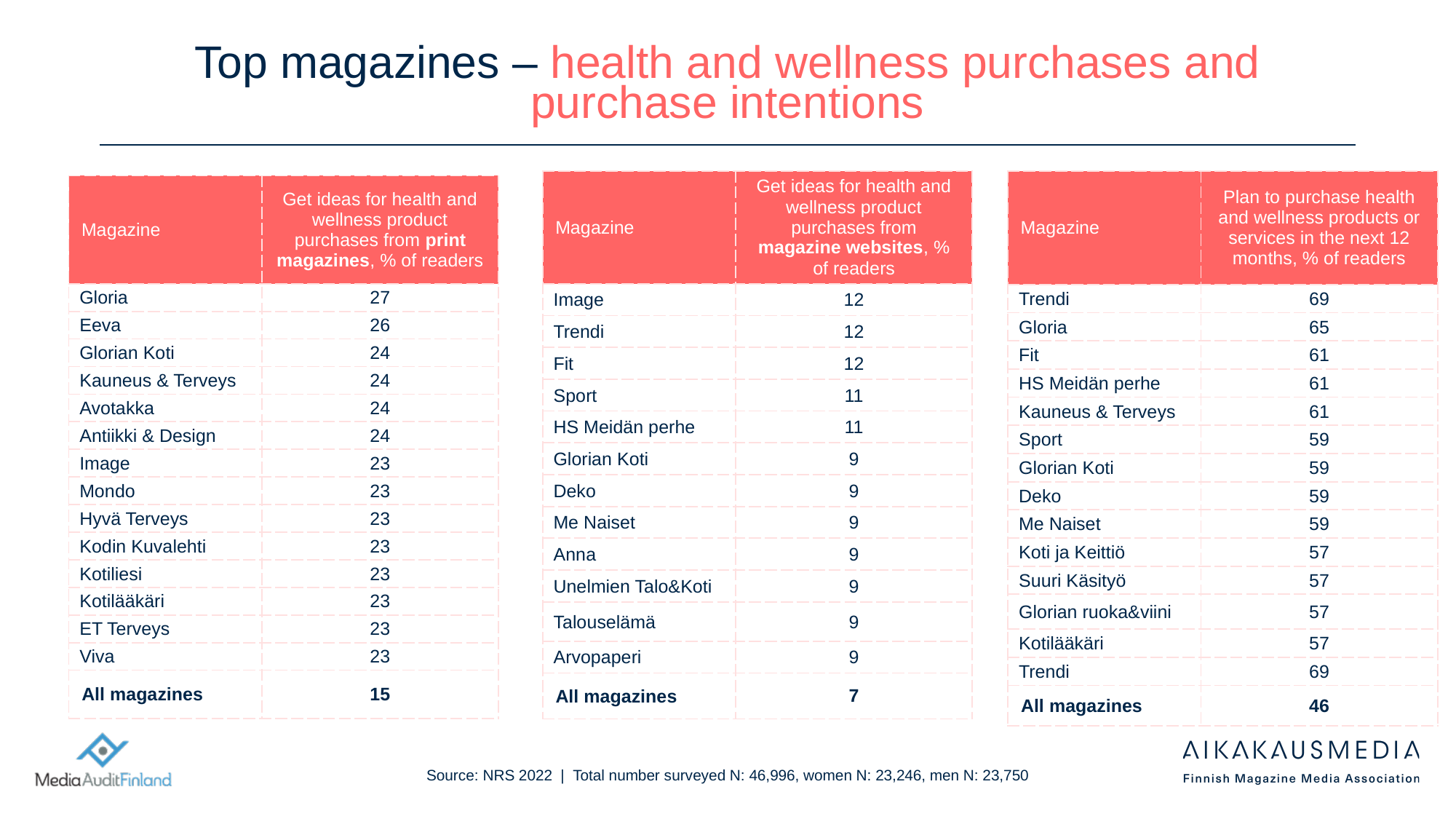

# Top magazines – health and wellness purchases and purchase intentions
| Magazine | Get ideas for health and wellness product purchases from magazine websites, % of readers |
| --- | --- |
| Image | 12 |
| Trendi | 12 |
| Fit | 12 |
| Sport | 11 |
| HS Meidän perhe | 11 |
| Glorian Koti | 9 |
| Deko | 9 |
| Me Naiset | 9 |
| Anna | 9 |
| Unelmien Talo&Koti | 9 |
| Talouselämä | 9 |
| Arvopaperi | 9 |
| All magazines | 7 |
| Magazine | Plan to purchase health and wellness products or services in the next 12 months, % of readers |
| --- | --- |
| Trendi | 69 |
| Gloria | 65 |
| Fit | 61 |
| HS Meidän perhe | 61 |
| Kauneus & Terveys | 61 |
| Sport | 59 |
| Glorian Koti | 59 |
| Deko | 59 |
| Me Naiset | 59 |
| Koti ja Keittiö | 57 |
| Suuri Käsityö | 57 |
| Glorian ruoka&viini | 57 |
| Kotilääkäri | 57 |
| Trendi | 69 |
| All magazines | 46 |
| Magazine | Get ideas for health and wellness product purchases from print magazines, % of readers |
| --- | --- |
| Gloria | 27 |
| Eeva | 26 |
| Glorian Koti | 24 |
| Kauneus & Terveys | 24 |
| Avotakka | 24 |
| Antiikki & Design | 24 |
| Image | 23 |
| Mondo | 23 |
| Hyvä Terveys | 23 |
| Kodin Kuvalehti | 23 |
| Kotiliesi | 23 |
| Kotilääkäri | 23 |
| ET Terveys | 23 |
| Viva | 23 |
| All magazines | 15 |
Source: NRS 2022  |  Total number surveyed N: 46,996, women N: 23,246, men N: 23,750